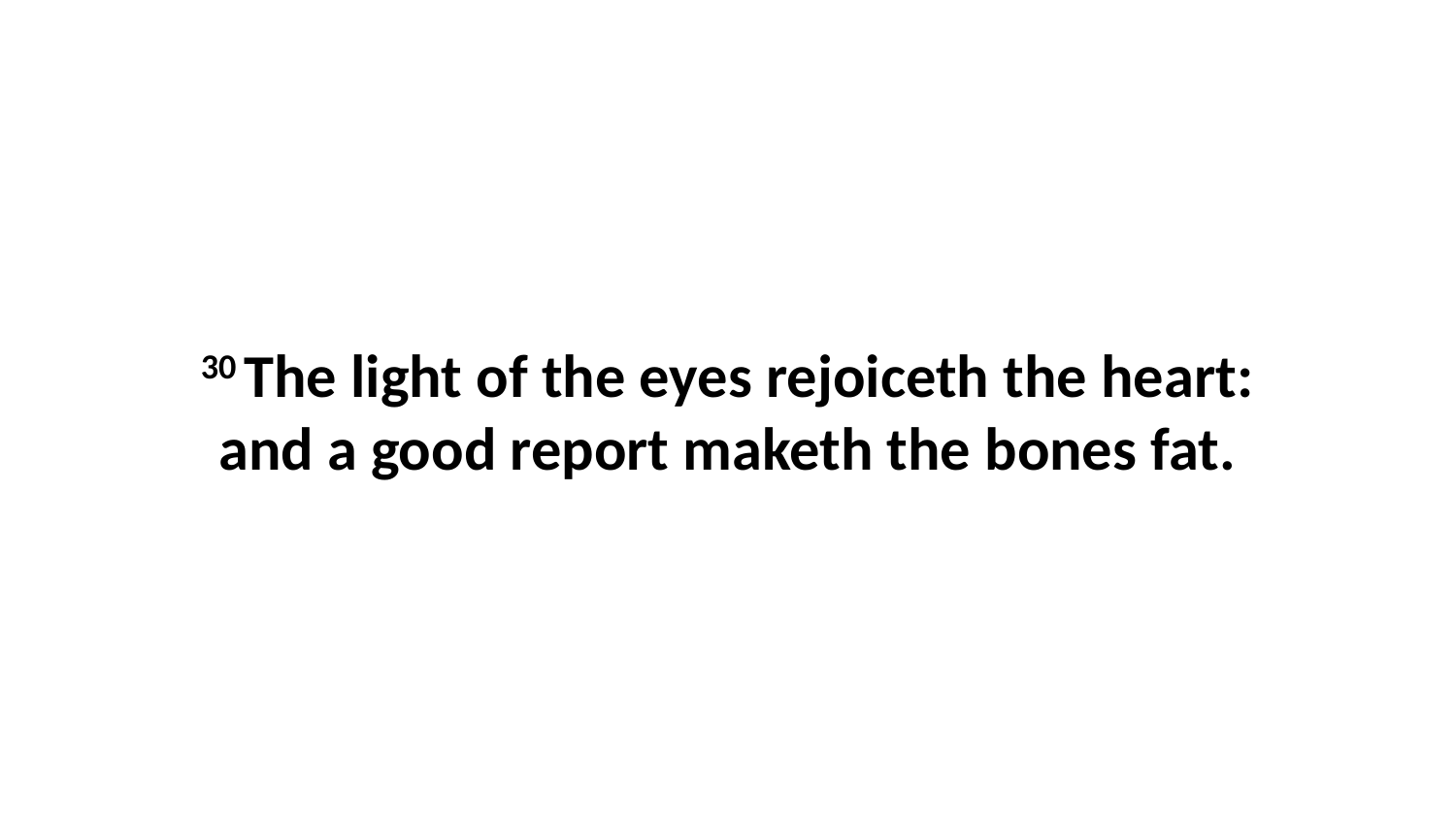

30 The light of the eyes rejoiceth the heart: and a good report maketh the bones fat.